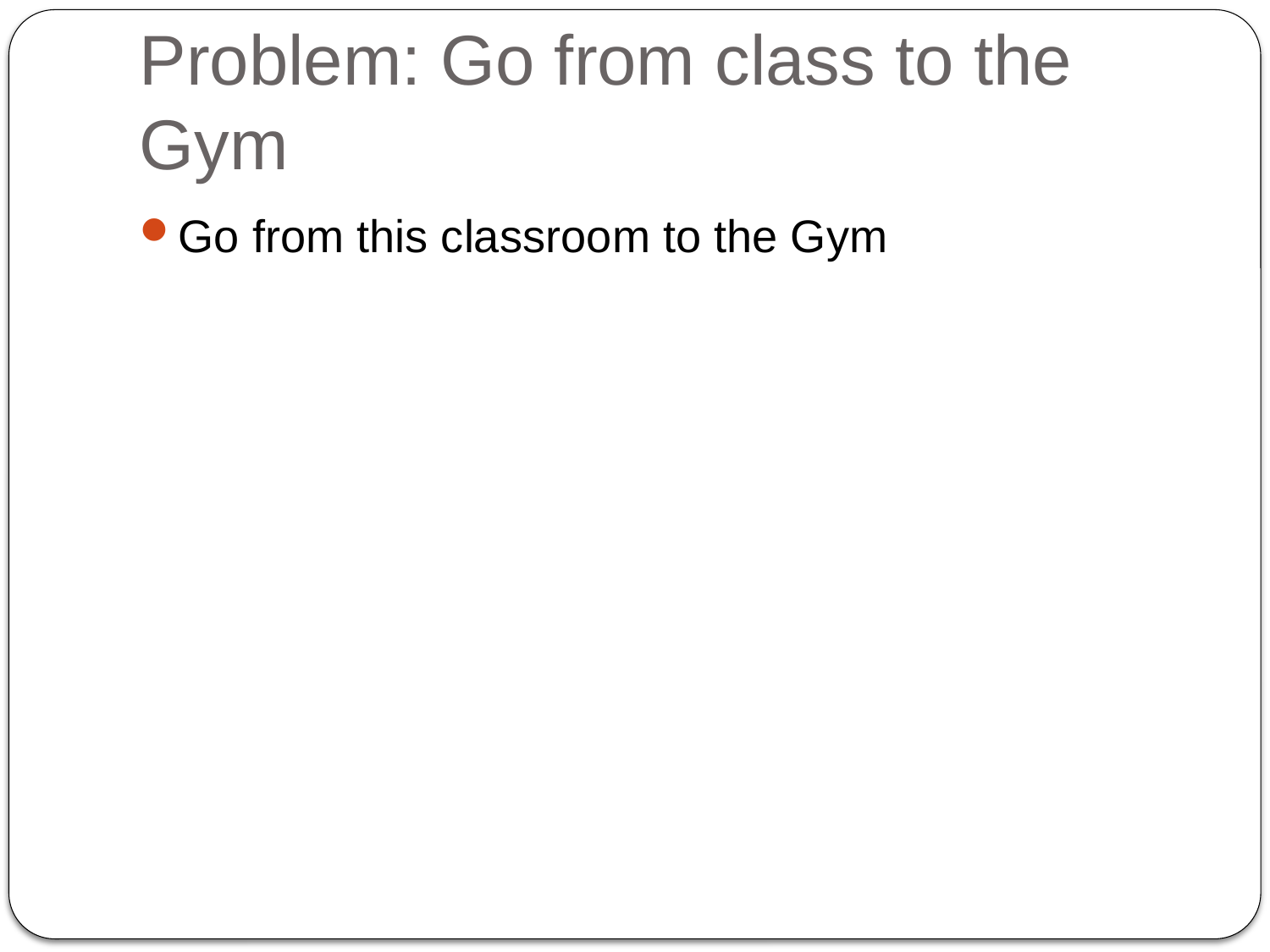

# Problem: Go from class to the Gym
Go from this classroom to the Gym